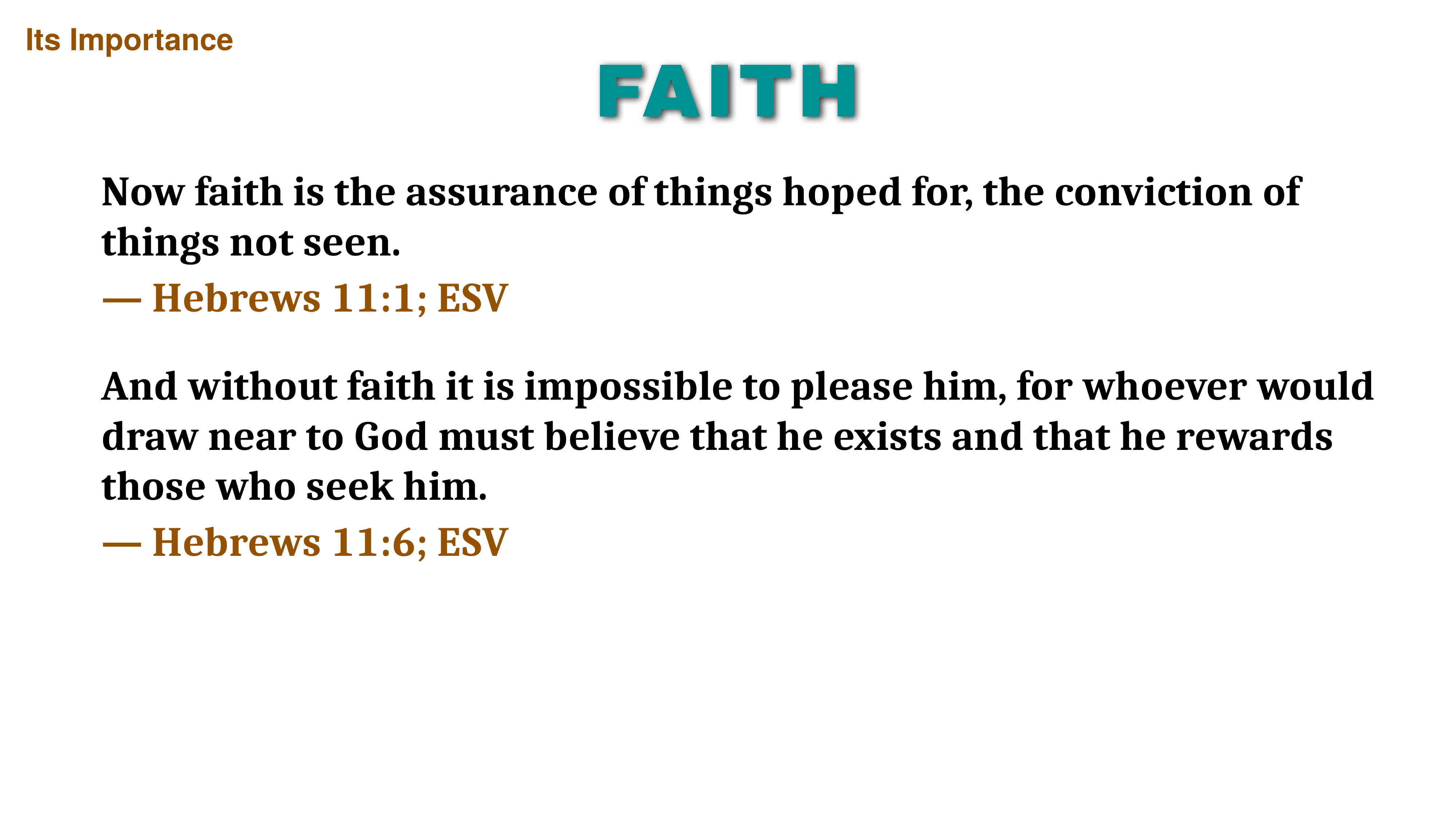

Its Importance
FAITH
Now faith is the assurance of things hoped for, the conviction of things not seen.
— Hebrews 11:1; ESV
And without faith it is impossible to please him, for whoever would draw near to God must believe that he exists and that he rewards those who seek him.
— Hebrews 11:6; ESV